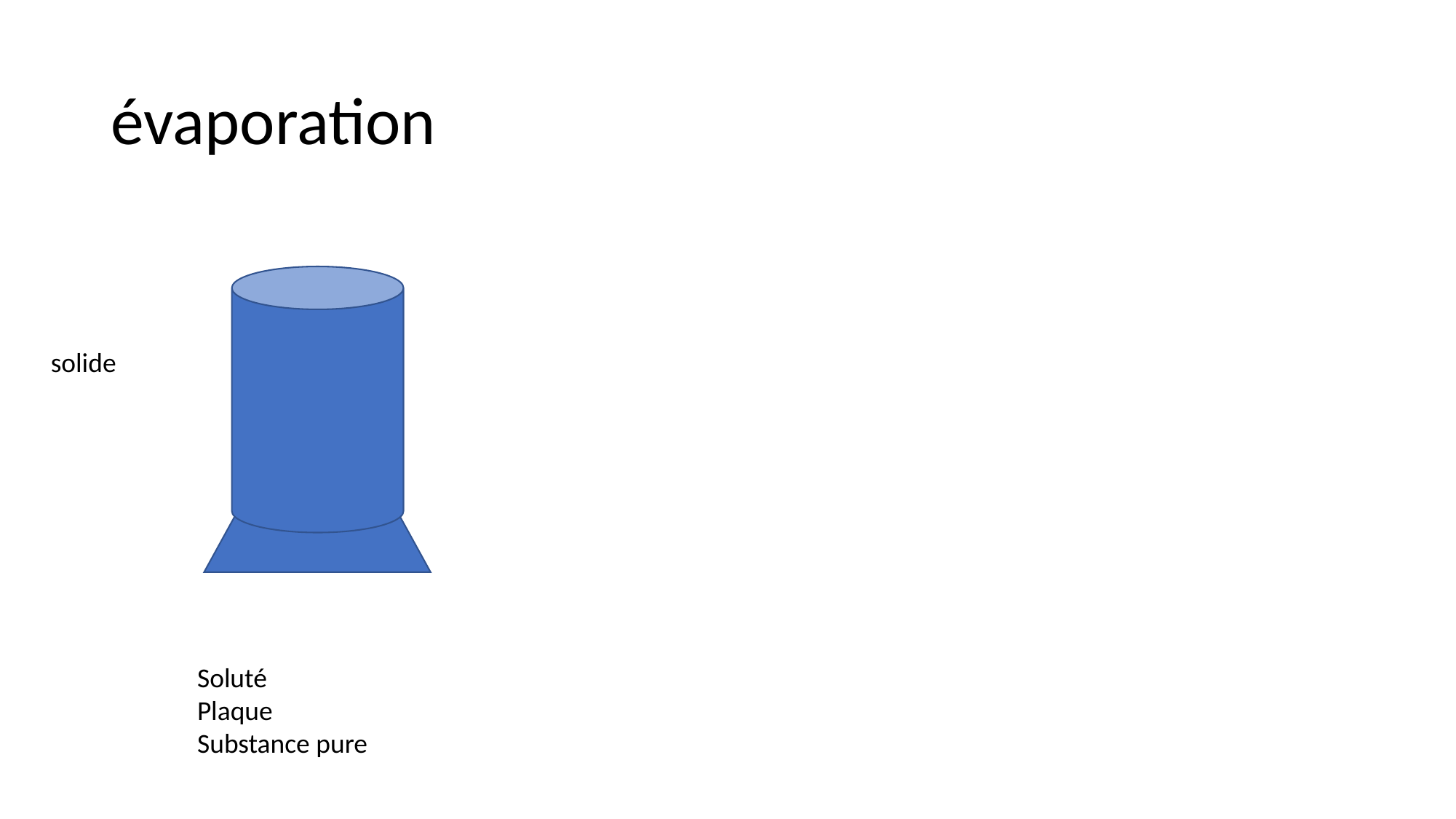

# évaporation

solide

Soluté
Plaque
Substance pure